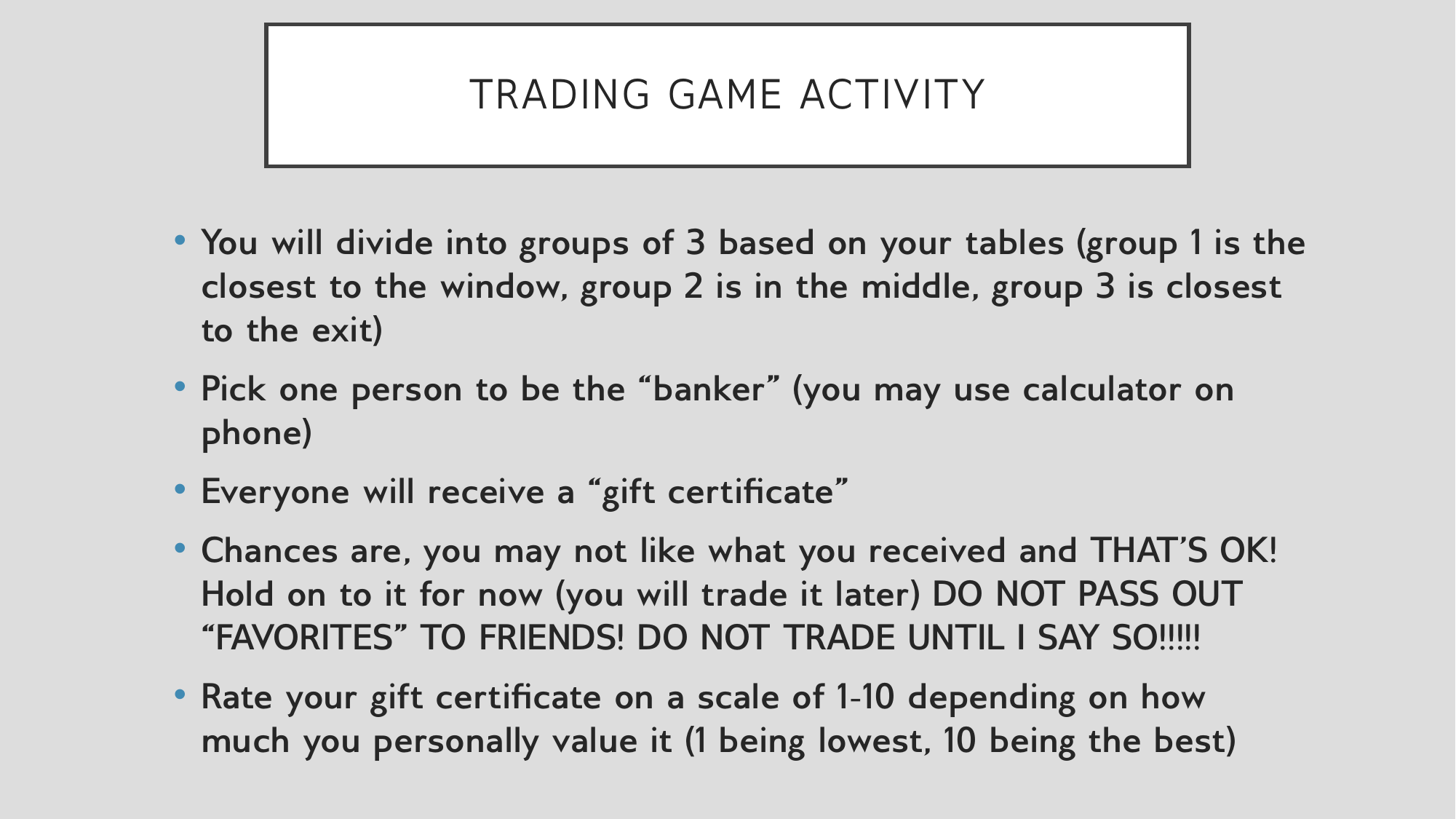

# Trading game activity
You will divide into groups of 3 based on your tables (group 1 is the closest to the window, group 2 is in the middle, group 3 is closest to the exit)
Pick one person to be the “banker” (you may use calculator on phone)
Everyone will receive a “gift certificate”
Chances are, you may not like what you received and THAT’S OK! Hold on to it for now (you will trade it later) DO NOT PASS OUT “FAVORITES” TO FRIENDS! DO NOT TRADE UNTIL I SAY SO!!!!!
Rate your gift certificate on a scale of 1-10 depending on how much you personally value it (1 being lowest, 10 being the best)